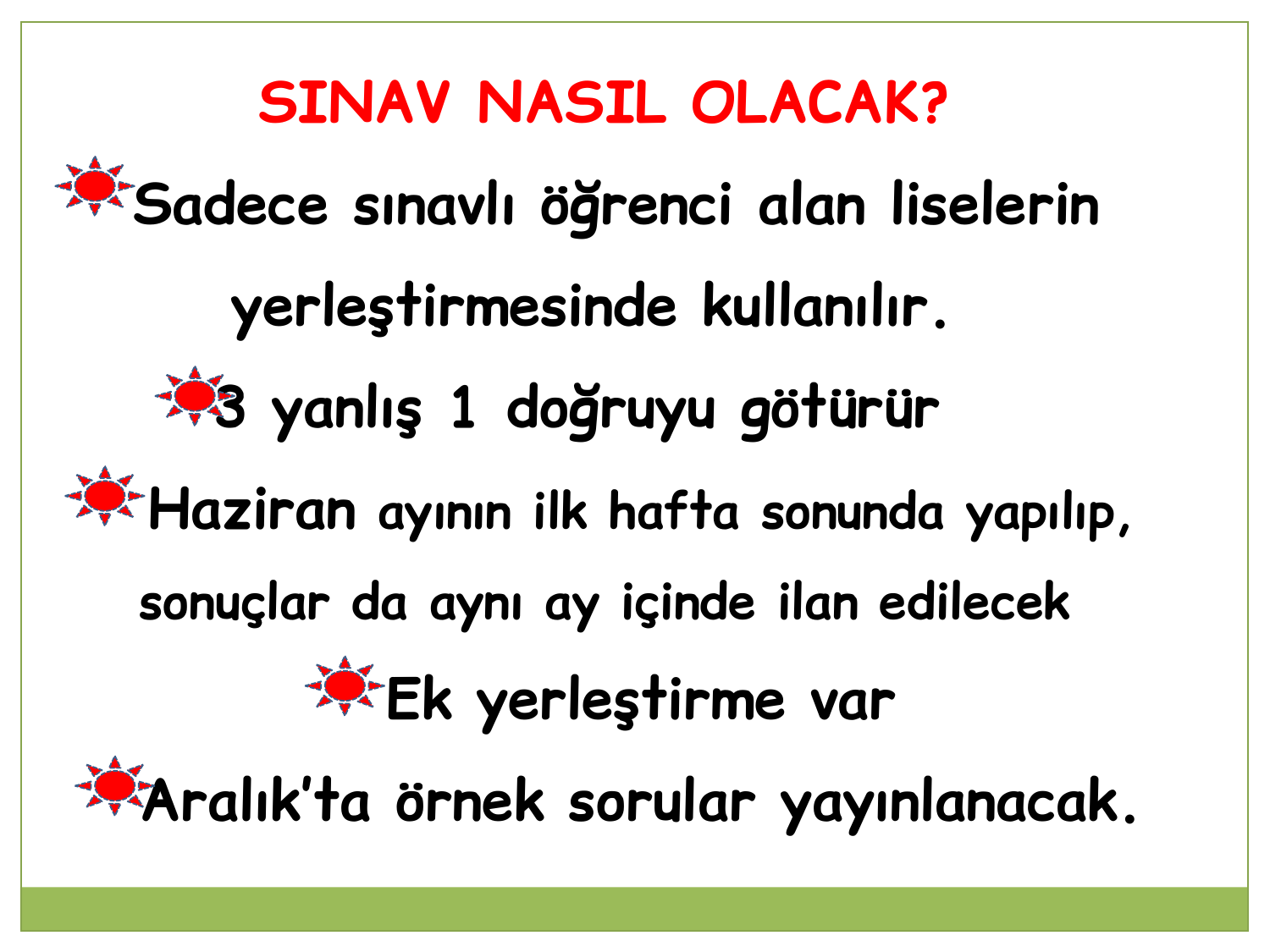

SINAV NASIL OLACAK?
 Sadece sınavlı öğrenci alan liselerin yerleştirmesinde kullanılır.
3 yanlış 1 doğruyu götürür
   Haziran ayının ilk hafta sonunda yapılıp, sonuçlar da aynı ay içinde ilan edilecek
   Ek yerleştirme var
   Aralık’ta örnek sorular yayınlanacak.